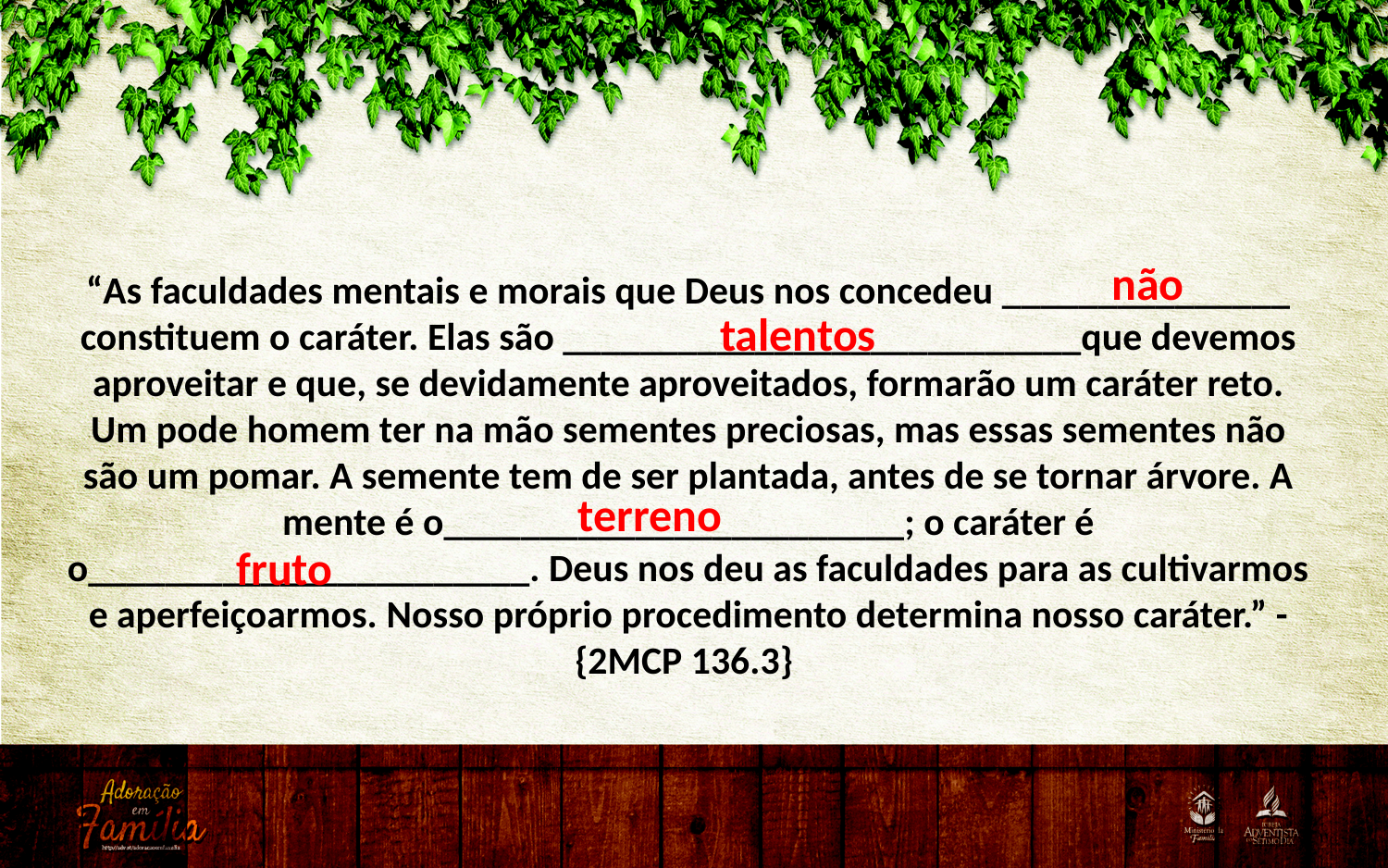

não
“As faculdades mentais e morais que Deus nos concedeu _______________ constituem o caráter. Elas são ___________________________que devemos aproveitar e que, se devidamente aproveitados, formarão um caráter reto. Um pode homem ter na mão sementes preciosas, mas essas sementes não são um pomar. A semente tem de ser plantada, antes de se tornar árvore. A mente é o________________________; o caráter é o_______________________. Deus nos deu as faculdades para as cultivarmos e aperfeiçoarmos. Nosso próprio procedimento determina nosso caráter.” - {2MCP 136.3}
talentos
terreno
fruto